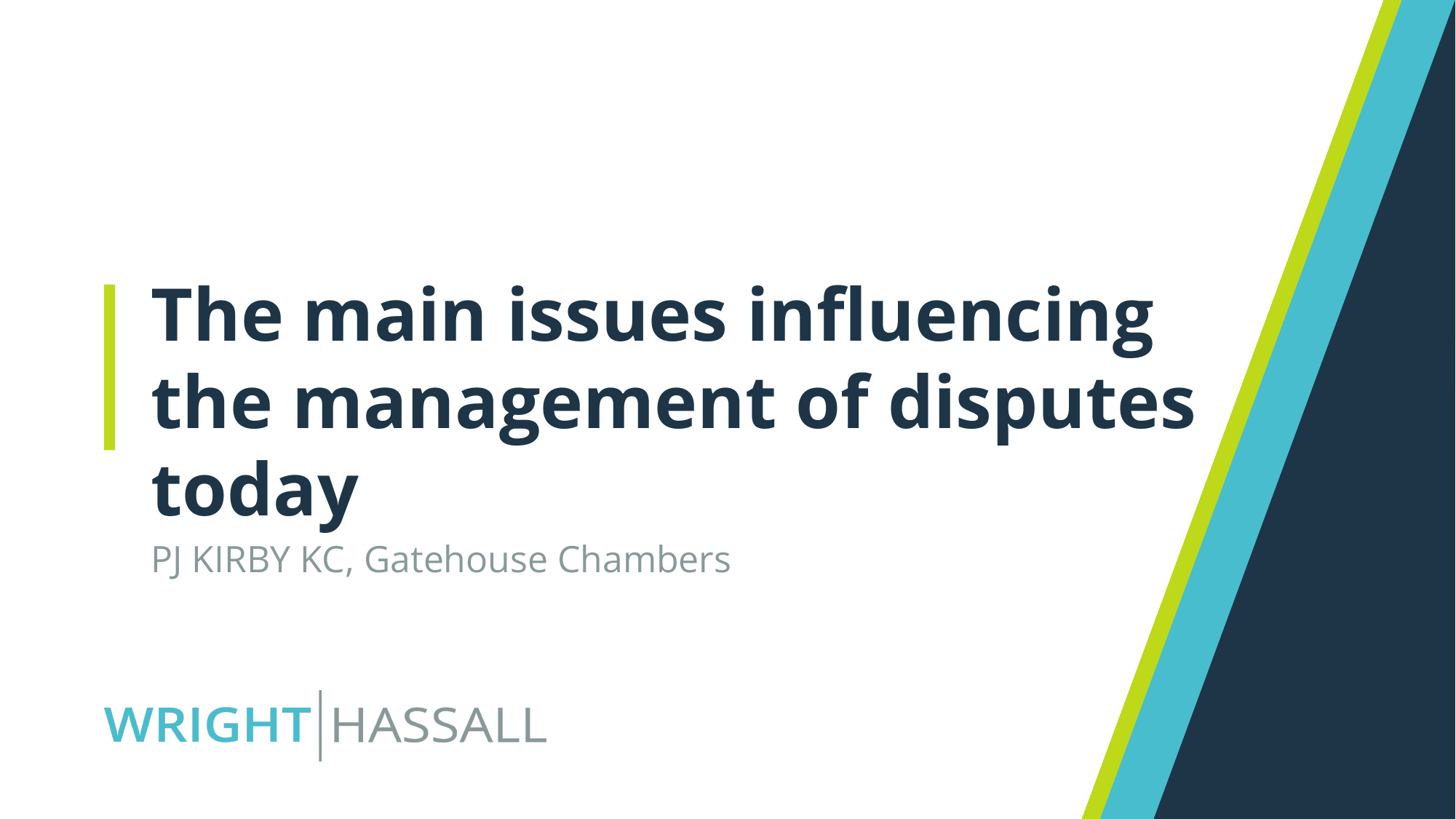

The main issues influencing the management of disputes today
PJ KIRBY KC, Gatehouse Chambers